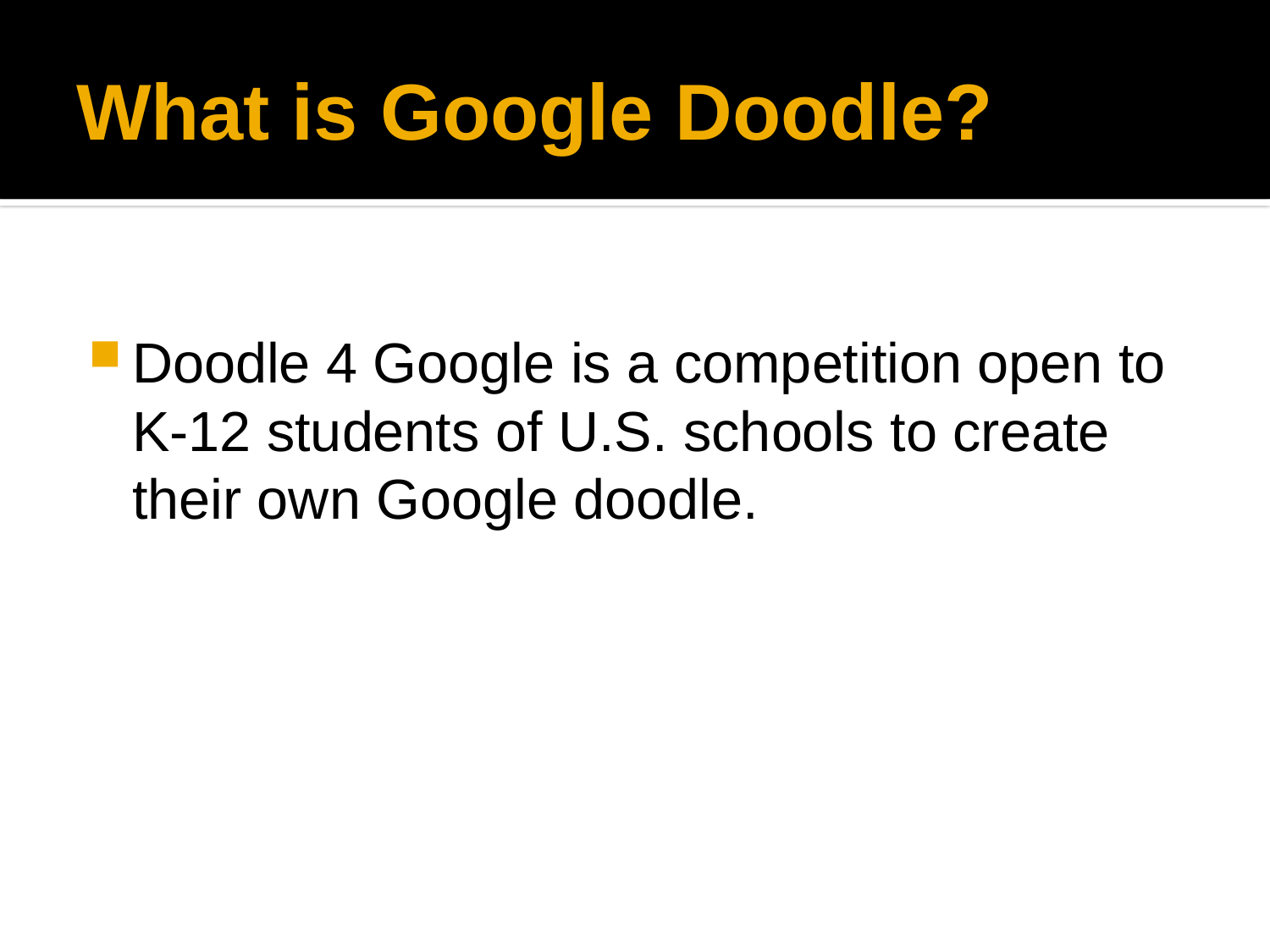

# What is Google Doodle?

Doodle 4 Google is a competition open to K-12 students of U.S. schools to create their own Google doodle.